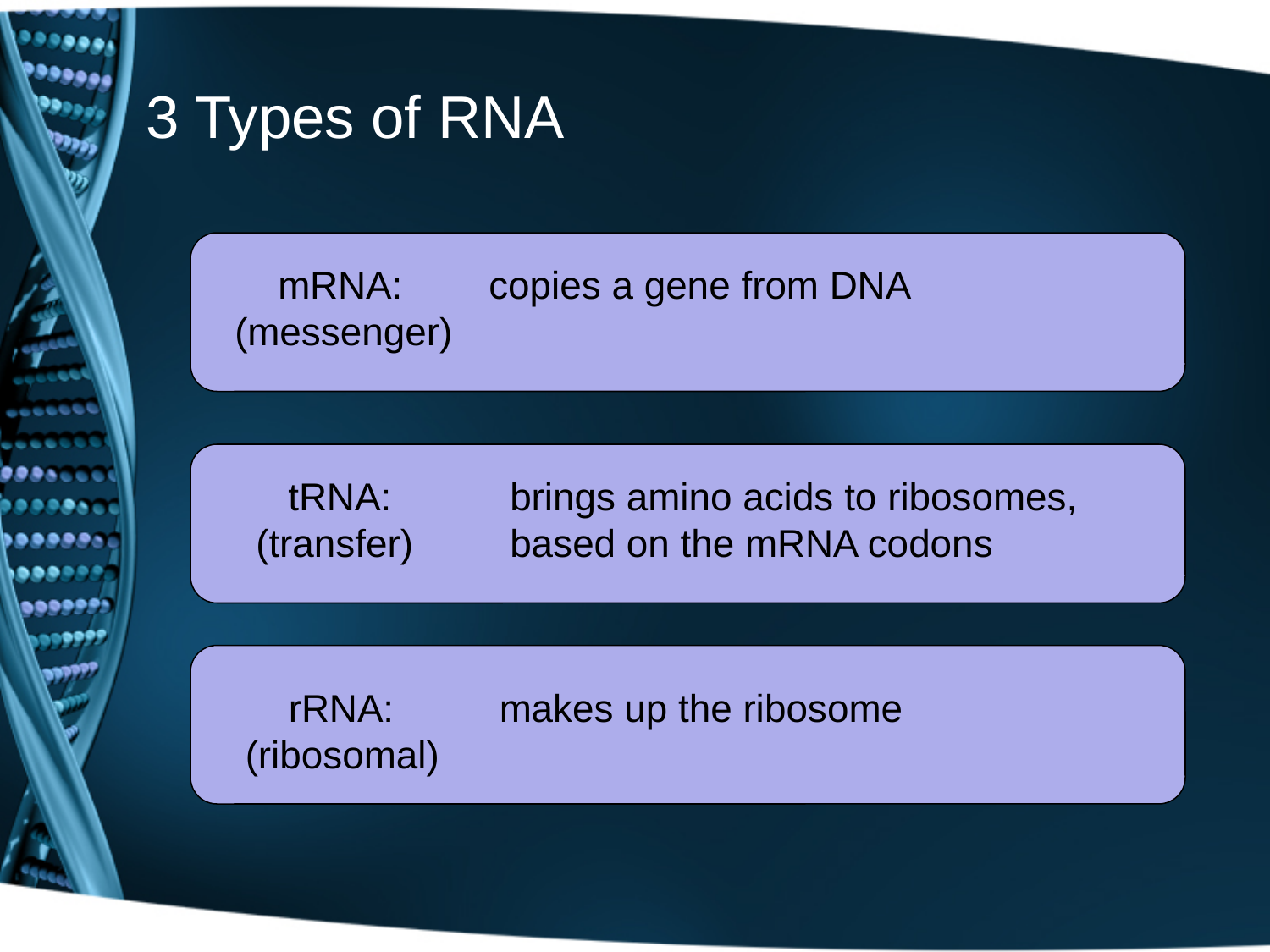

# 3 Types of RNA

    mRNA:  	copies a gene from DNA
(messenger)

   tRNA:	brings amino acids to ribosomes,
(transfer)	based on the mRNA codons

    rRNA:	makes up the ribosome
(ribosomal)